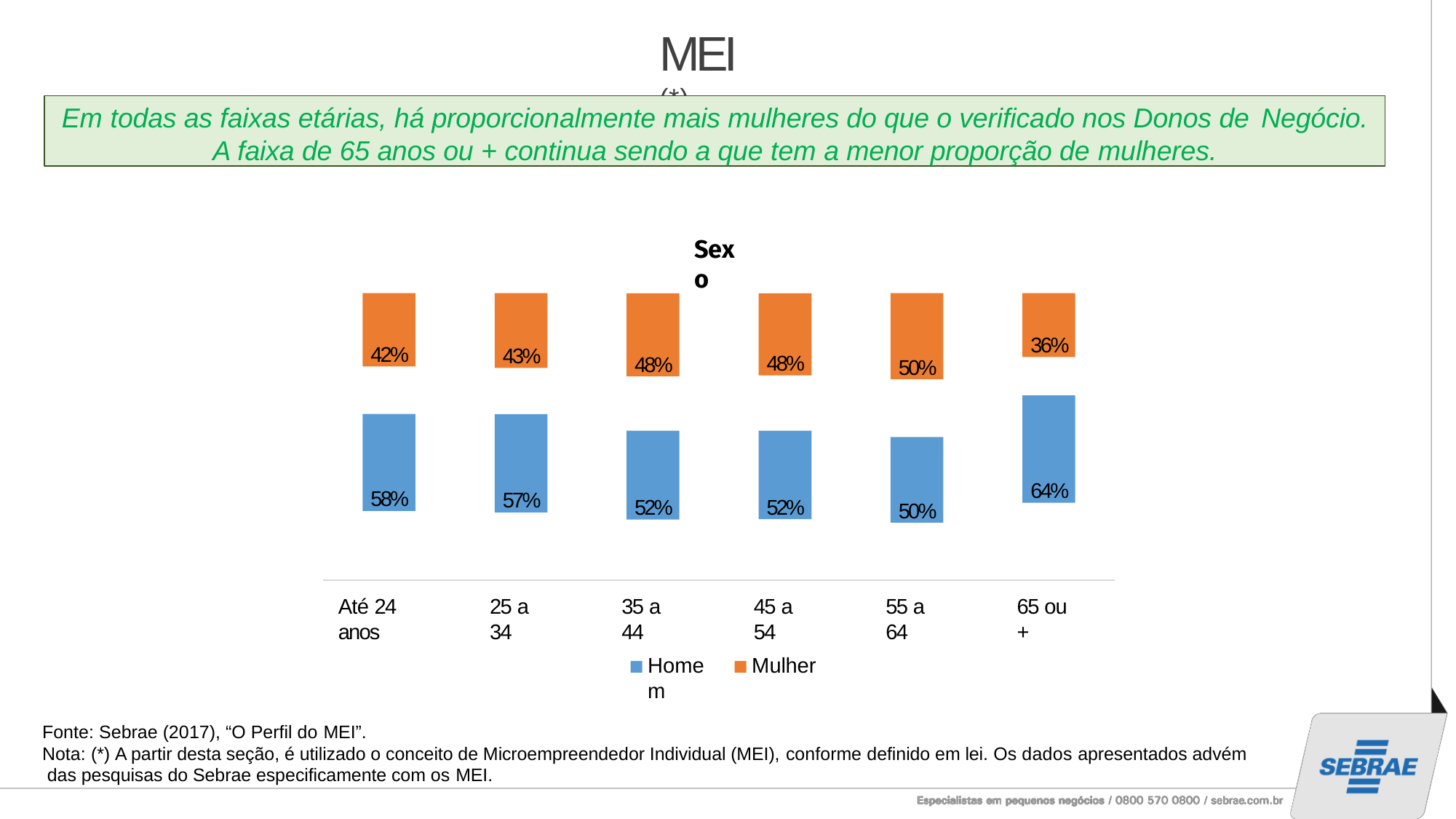

# MEI (*)
Em todas as faixas etárias, há proporcionalmente mais mulheres do que o verificado nos Donos de Negócio.
A faixa de 65 anos ou + continua sendo a que tem a menor proporção de mulheres.
Sexo

42%

43%

48%

48%

50%

36%

64%

58%

57%

52%

52%

50%

Até 24 anos
25 a 34
35 a 44
45 a 54
55 a 64
65 ou +
Homem
Mulher

Fonte: Sebrae (2017), “O Perfil do MEI”.
Nota: (*) A partir desta seção, é utilizado o conceito de Microempreendedor Individual (MEI), conforme definido em lei. Os dados apresentados advém  das pesquisas do Sebrae especificamente com os MEI.
23